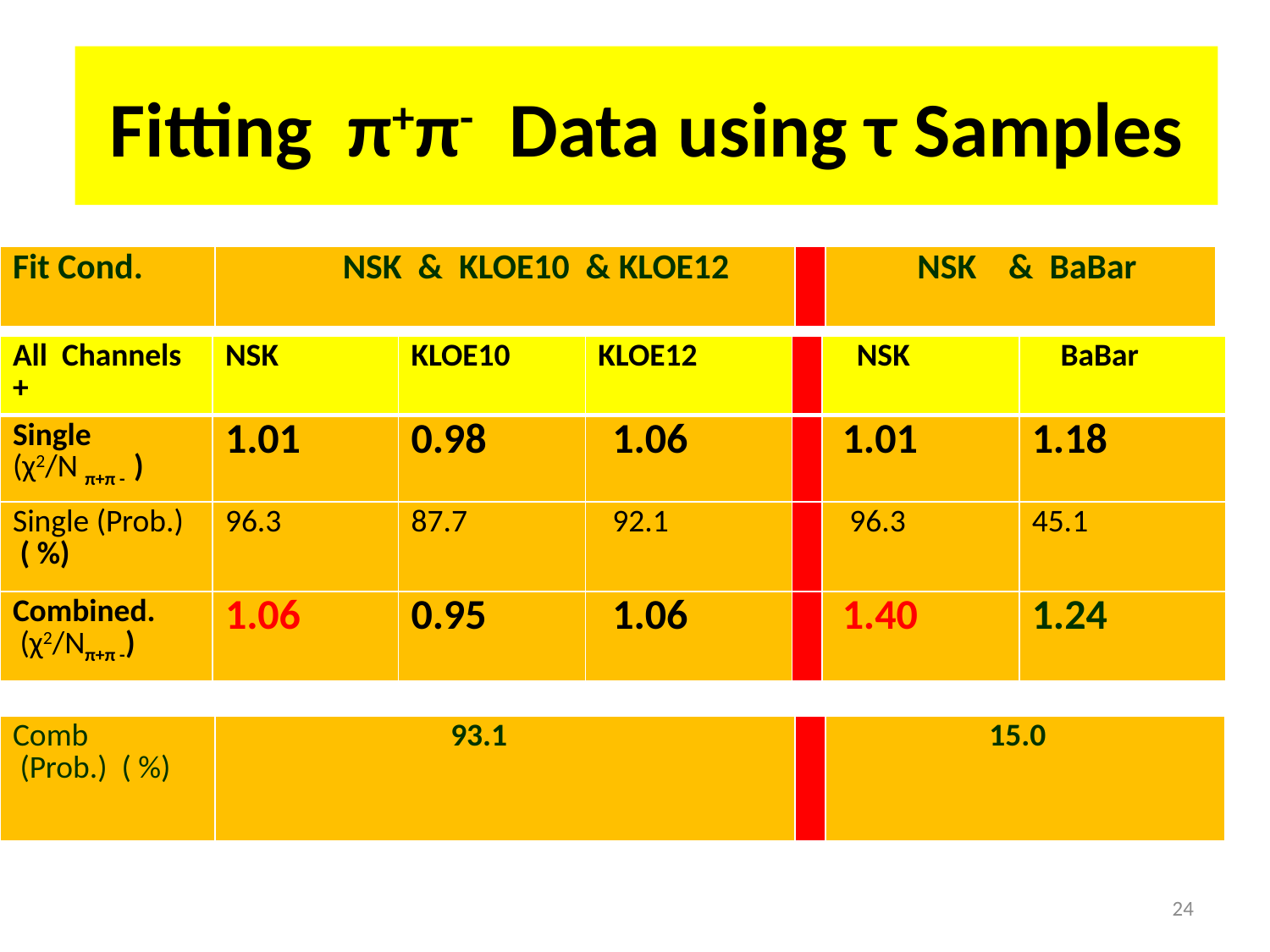

# Fitting  π+π-  Data using τ Samples
| Fit Cond. | NSK & KLOE10 & KLOE12 |  | NSK & BaBar |
| --- | --- | --- | --- |
| All Channels + | NSK | KLOE10 | KLOE12 |  | NSK | BaBar |
| --- | --- | --- | --- | --- | --- | --- |
| Single (χ2/N π+π - ) | 1.01 | 0.98 | 1.06 |  | 1.01 | 1.18 |
| Single (Prob.) ( %) | 96.3 | 87.7 | 92.1 |  | 96.3 | 45.1 |
| Combined. (χ2/Nπ+π -) | 1.06 | 0.95 | 1.06 |  | 1.40 | 1.24 |
| Comb (Prob.) ( %) | 93.1 |  | 15.0 |
| --- | --- | --- | --- |
24